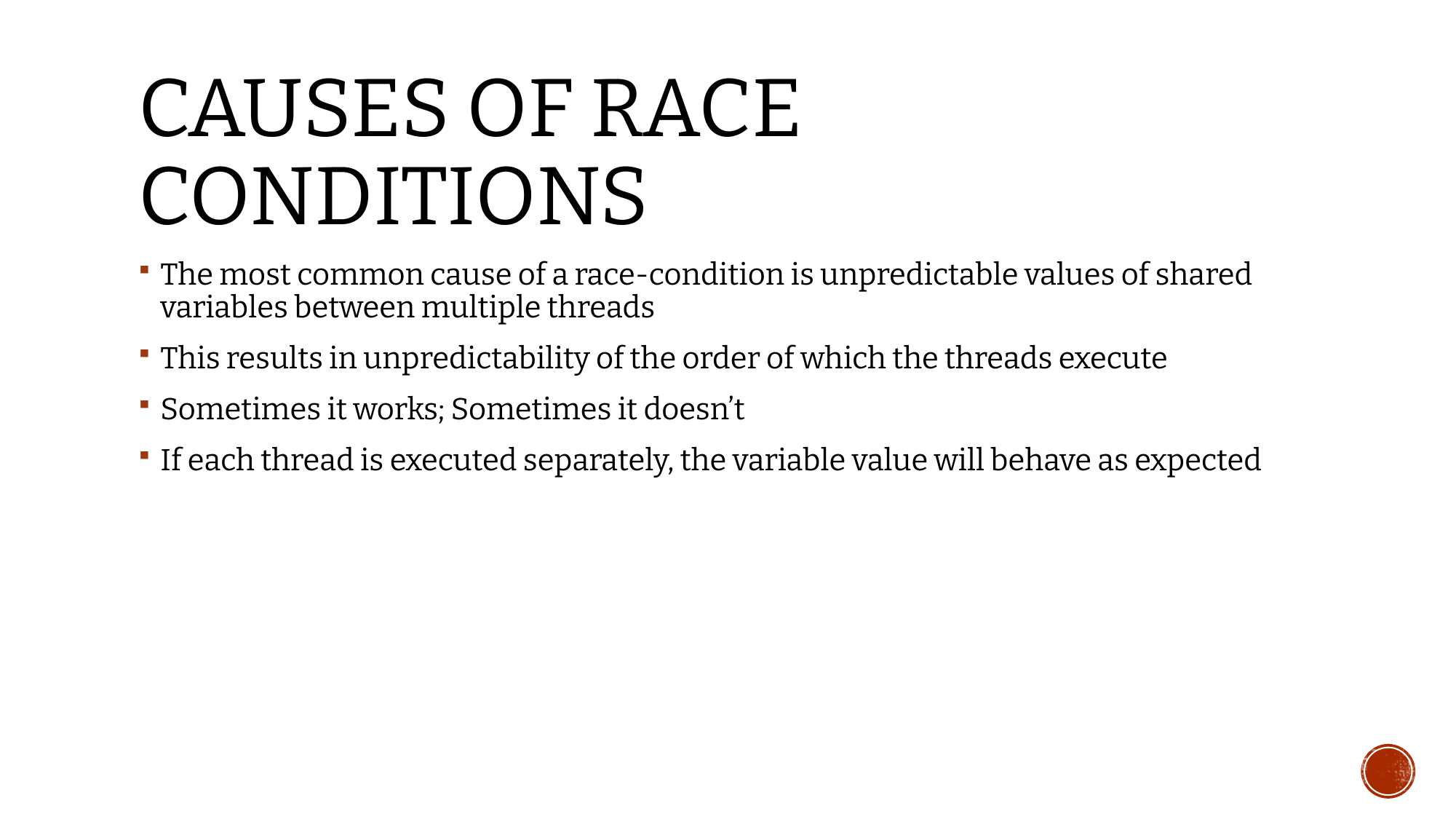

# Causes of race conditions
The most common cause of a race-condition is unpredictable values of shared variables between multiple threads
This results in unpredictability of the order of which the threads execute
Sometimes it works; Sometimes it doesn’t
If each thread is executed separately, the variable value will behave as expected